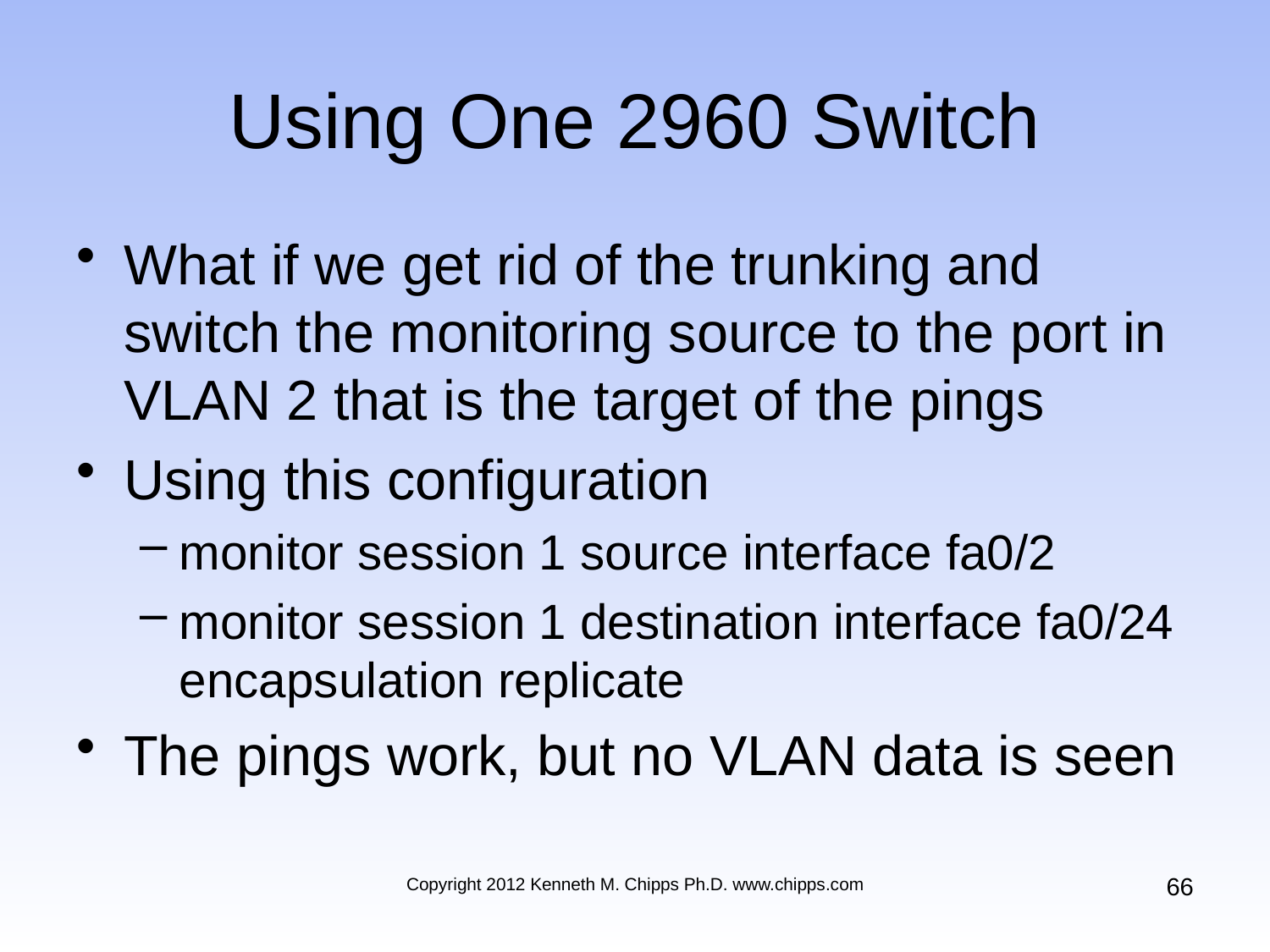

# Using One 2960 Switch
What if we get rid of the trunking and switch the monitoring source to the port in VLAN 2 that is the target of the pings
Using this configuration
monitor session 1 source interface fa0/2
monitor session 1 destination interface fa0/24 encapsulation replicate
The pings work, but no VLAN data is seen
66
Copyright 2012 Kenneth M. Chipps Ph.D. www.chipps.com